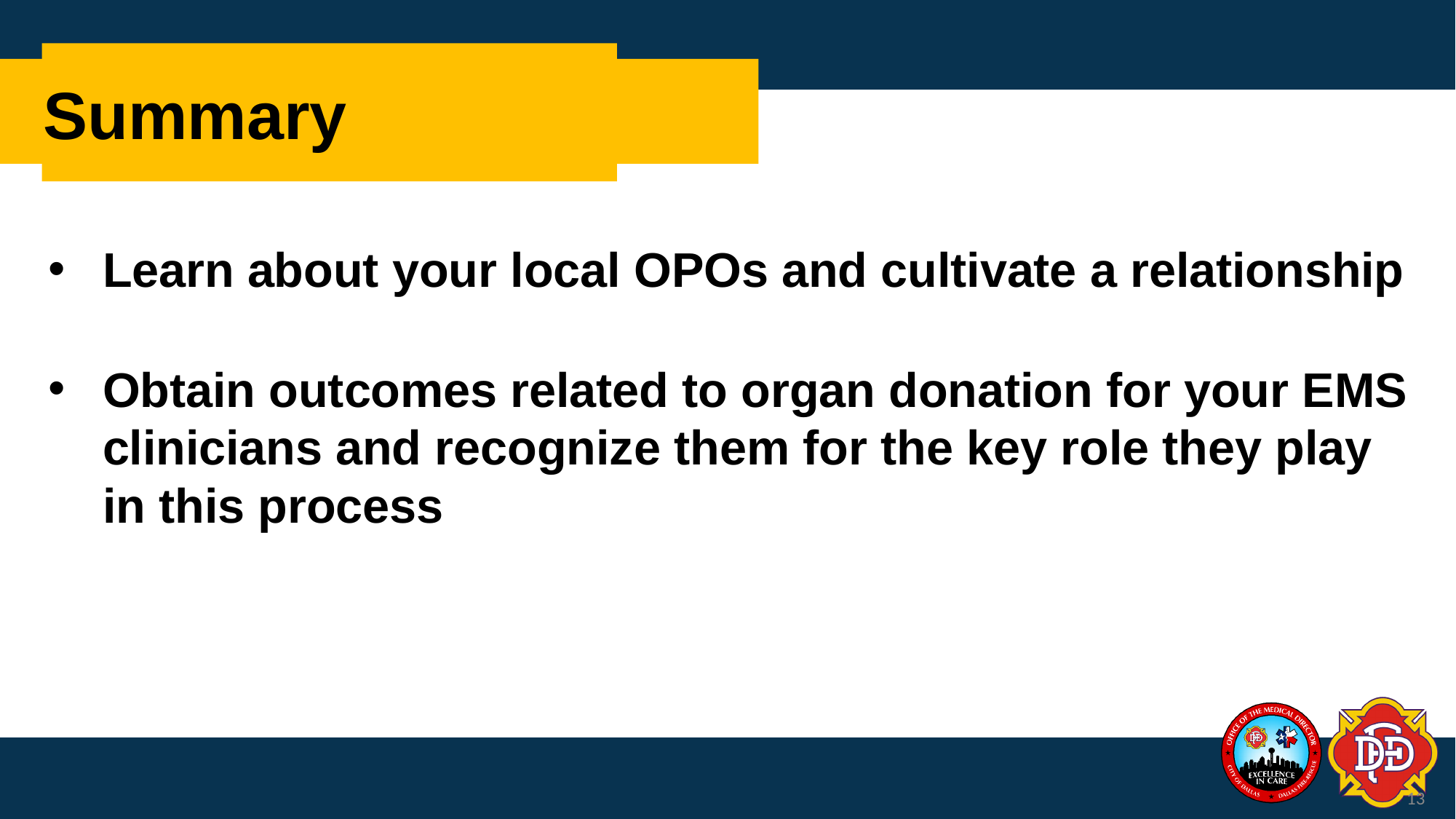

# Summary
Learn about your local OPOs and cultivate a relationship

Obtain outcomes related to organ donation for your EMS clinicians and recognize them for the key role they play in this process

13